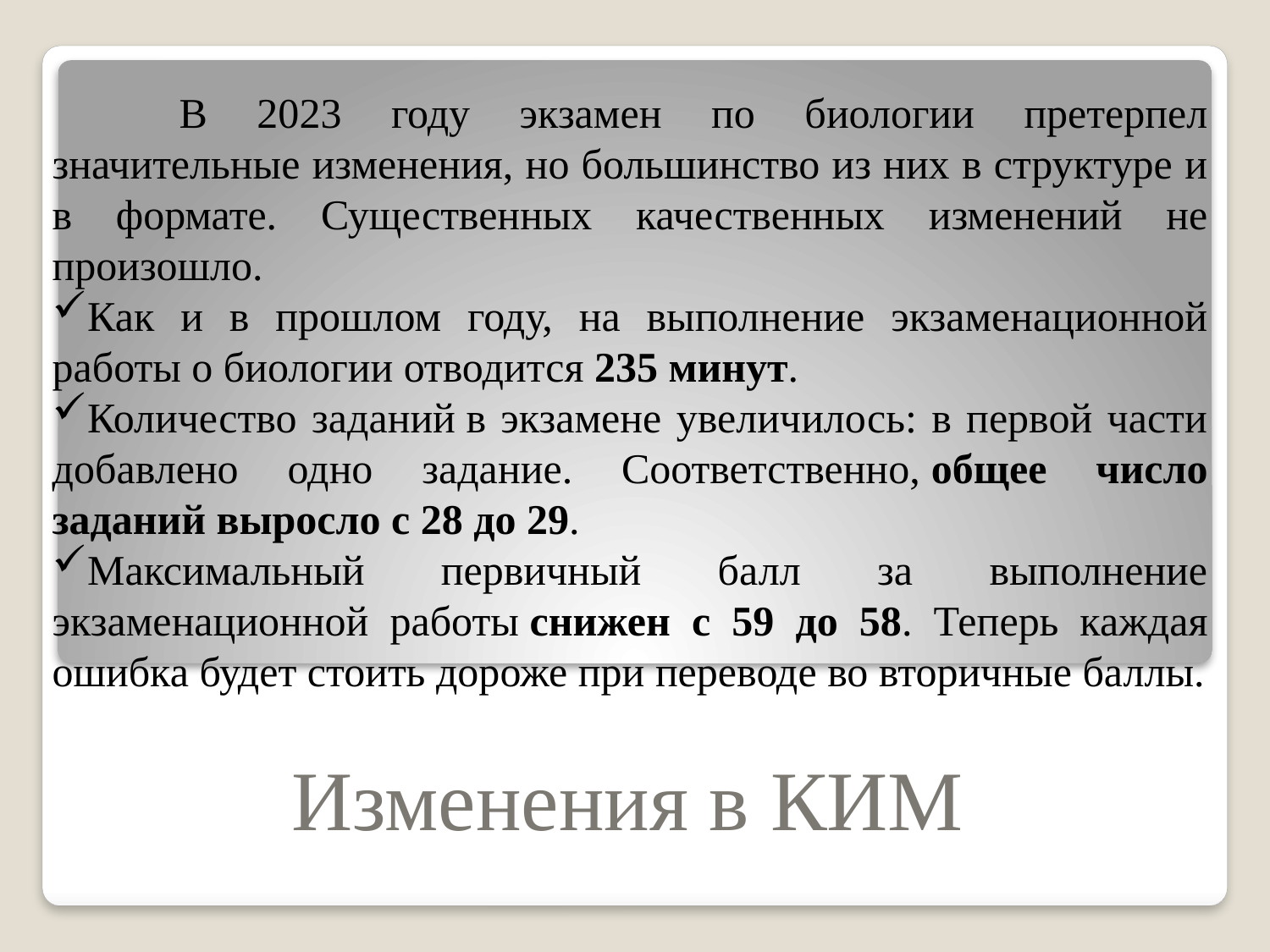

В 2023 году экзамен по биологии претерпел значительные изменения, но большинство из них в структуре и в формате. Существенных качественных изменений не произошло.
Как и в прошлом году, на выполнение экзаменационной работы о биологии отводится 235 минут.
Количество заданий в экзамене увеличилось: в первой части добавлено одно задание. Соответственно, общее число заданий выросло с 28 до 29.
Максимальный первичный балл за выполнение экзаменационной работы снижен с 59 до 58. Теперь каждая ошибка будет стоить дороже при переводе во вторичные баллы.

# Изменения в КИМ